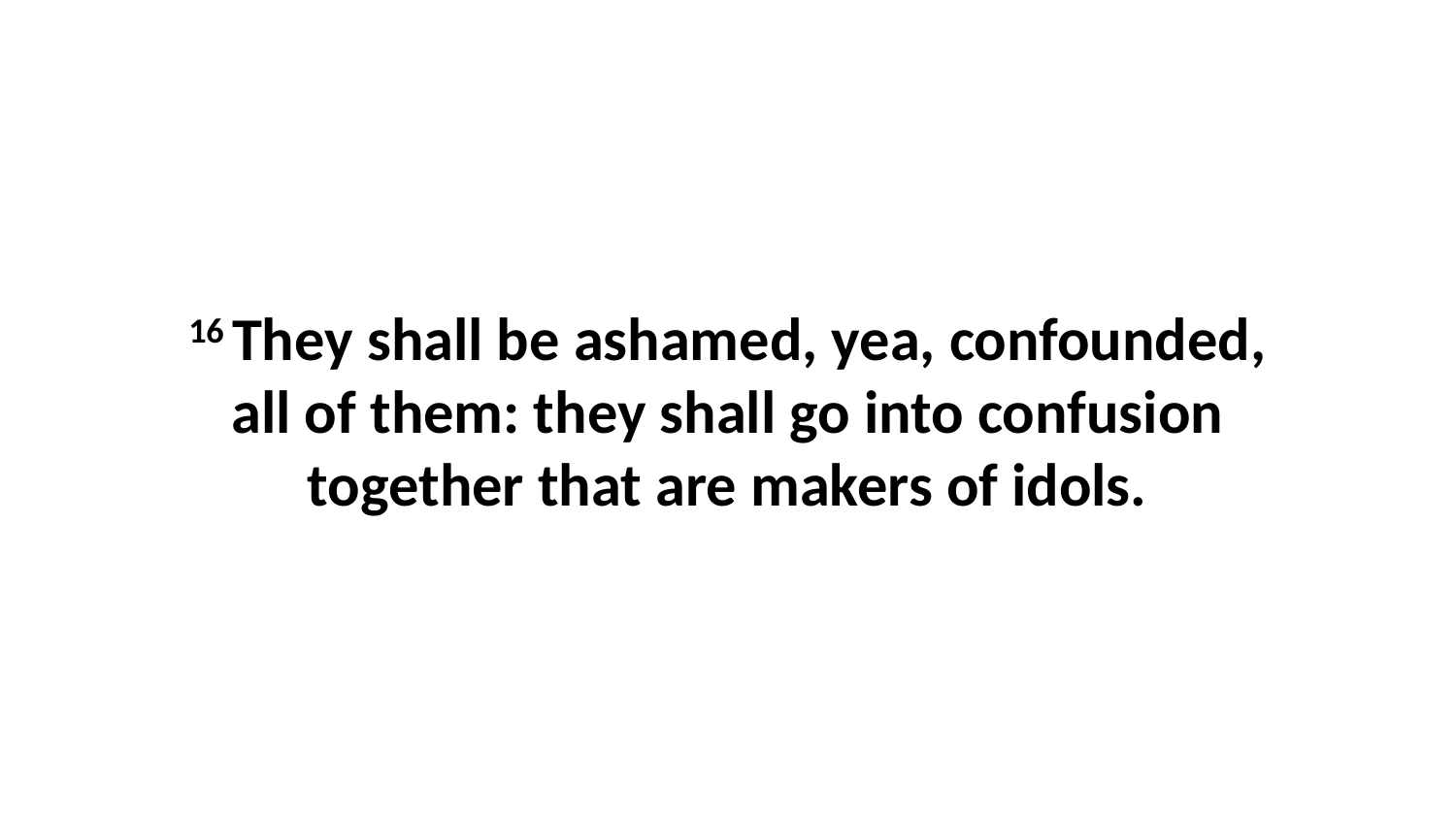

16 They shall be ashamed, yea, confounded, all of them: they shall go into confusion together that are makers of idols.